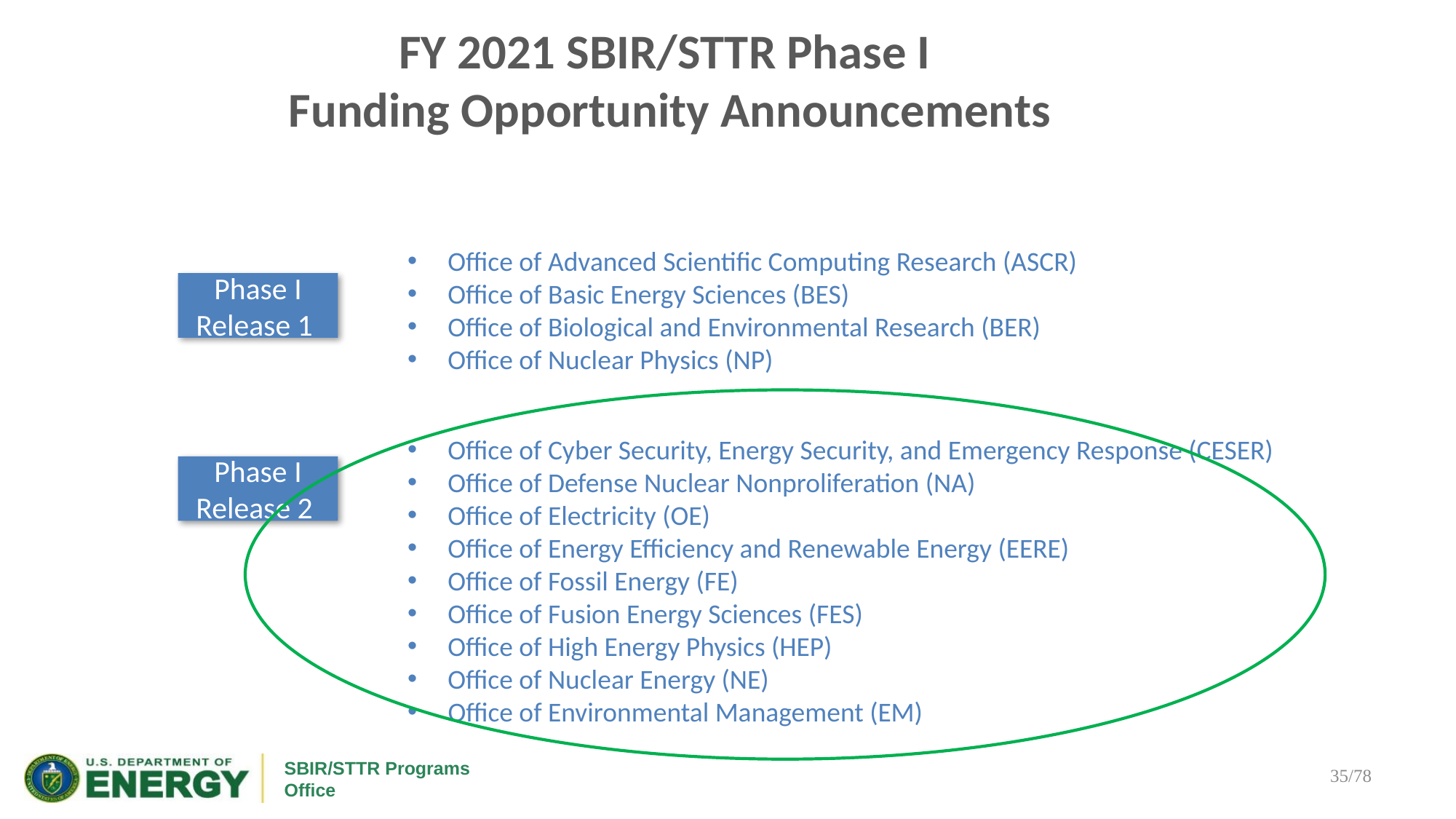

# FY 2021 SBIR/STTR Phase I Funding Opportunity Announcements

 Office of Advanced Scientific Computing Research (ASCR)
 Office of Basic Energy Sciences (BES)
 Office of Biological and Environmental Research (BER)
 Office of Nuclear Physics (NP)
Phase I
Release 1
 Office of Cyber Security, Energy Security, and Emergency Response (CESER)
 Office of Defense Nuclear Nonproliferation (NA)
 Office of Electricity (OE)
 Office of Energy Efficiency and Renewable Energy (EERE)
 Office of Fossil Energy (FE)
 Office of Fusion Energy Sciences (FES)
 Office of High Energy Physics (HEP)
 Office of Nuclear Energy (NE)
Office of Environmental Management (EM)
Phase I
Release 2
35/78